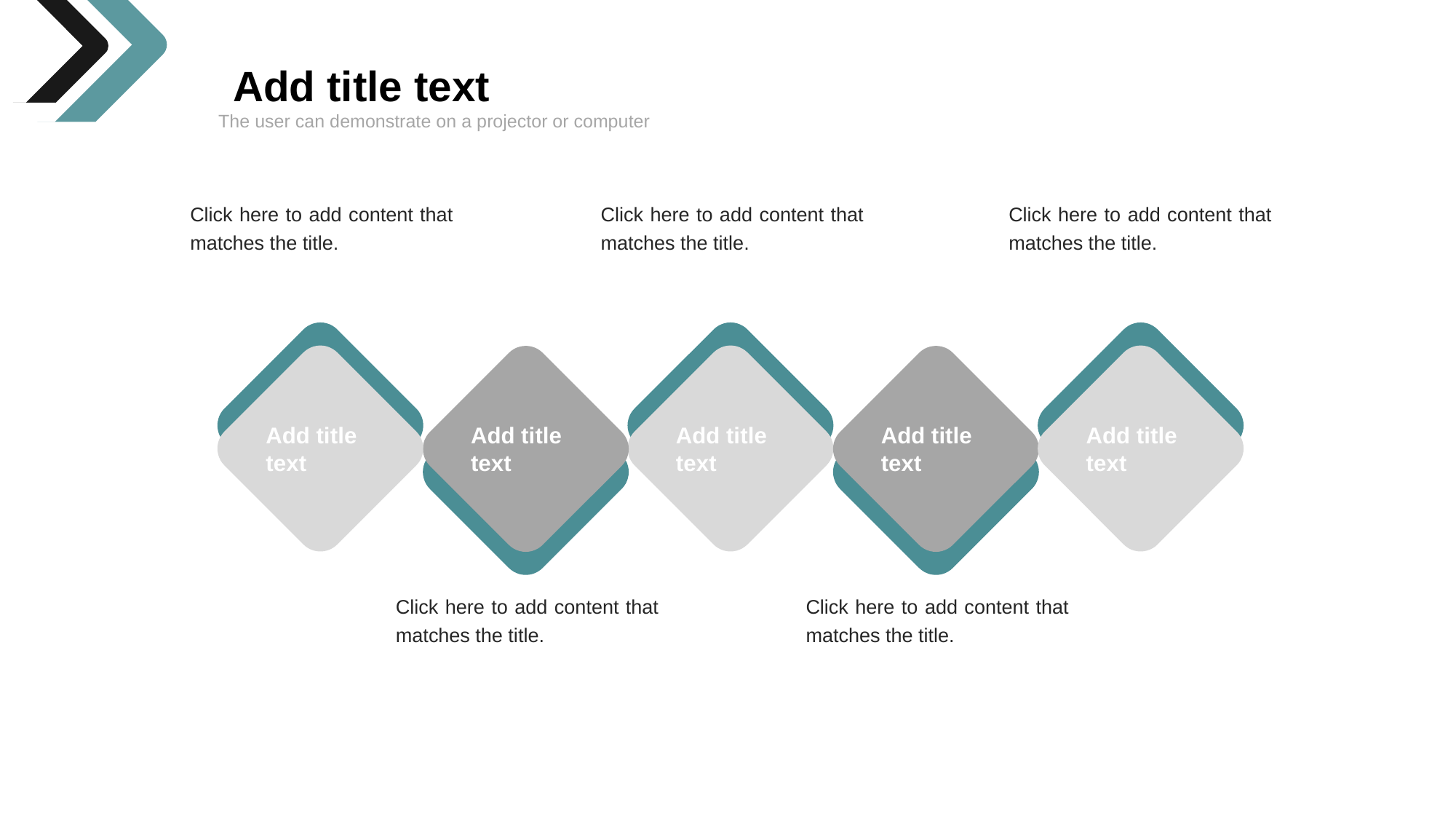

Add title text
The user can demonstrate on a projector or computer
Click here to add content that matches the title.
Click here to add content that matches the title.
Click here to add content that matches the title.

Add title text
Add title text
Add title text
Add title text
Add title text
Click here to add content that matches the title.
Click here to add content that matches the title.